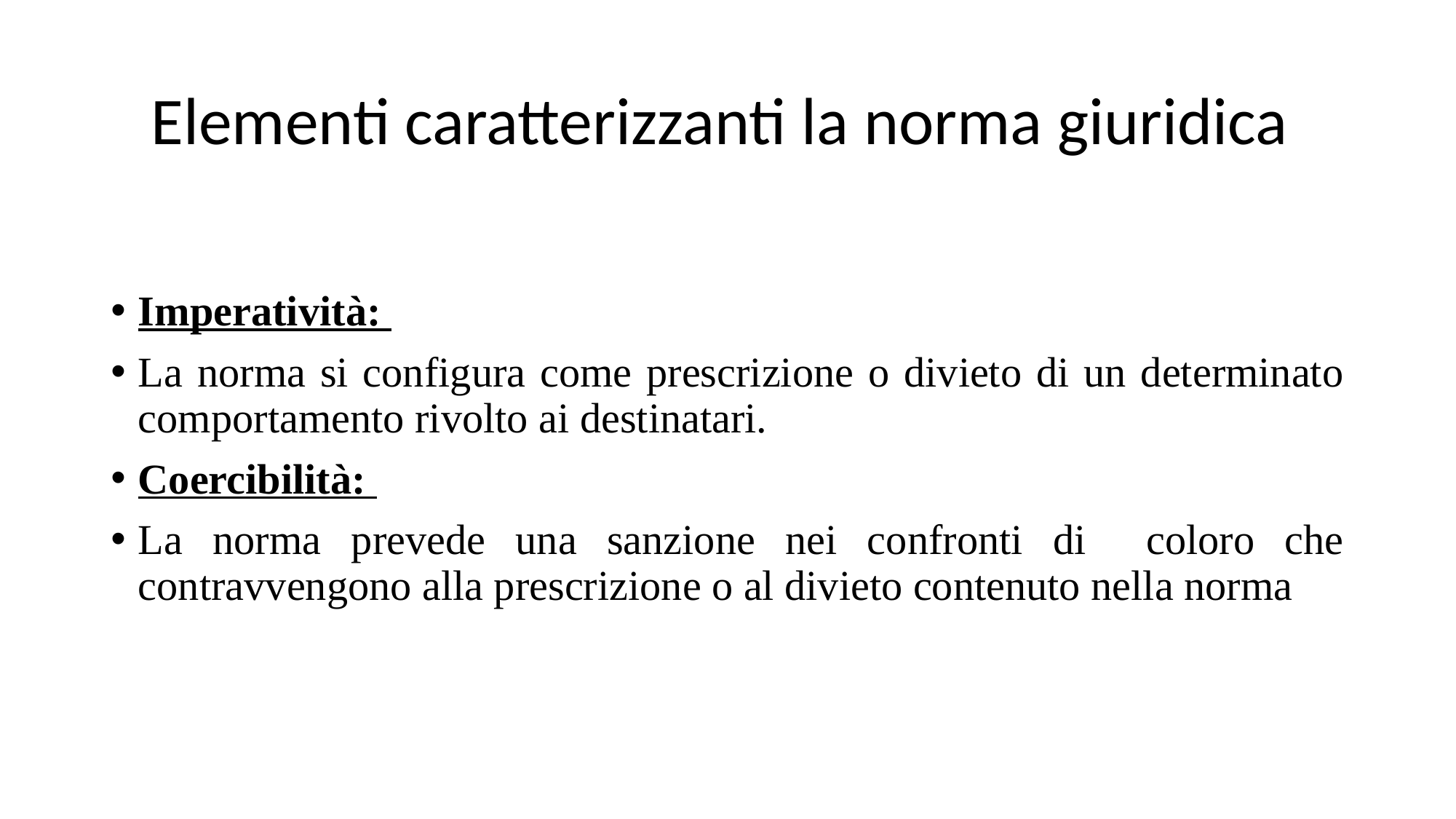

# Elementi caratterizzanti la norma giuridica

Imperatività:
La norma si configura come prescrizione o divieto di un determinato comportamento rivolto ai destinatari.
Coercibilità:
La norma prevede una sanzione nei confronti di  coloro che contravvengono alla prescrizione o al divieto contenuto nella norma